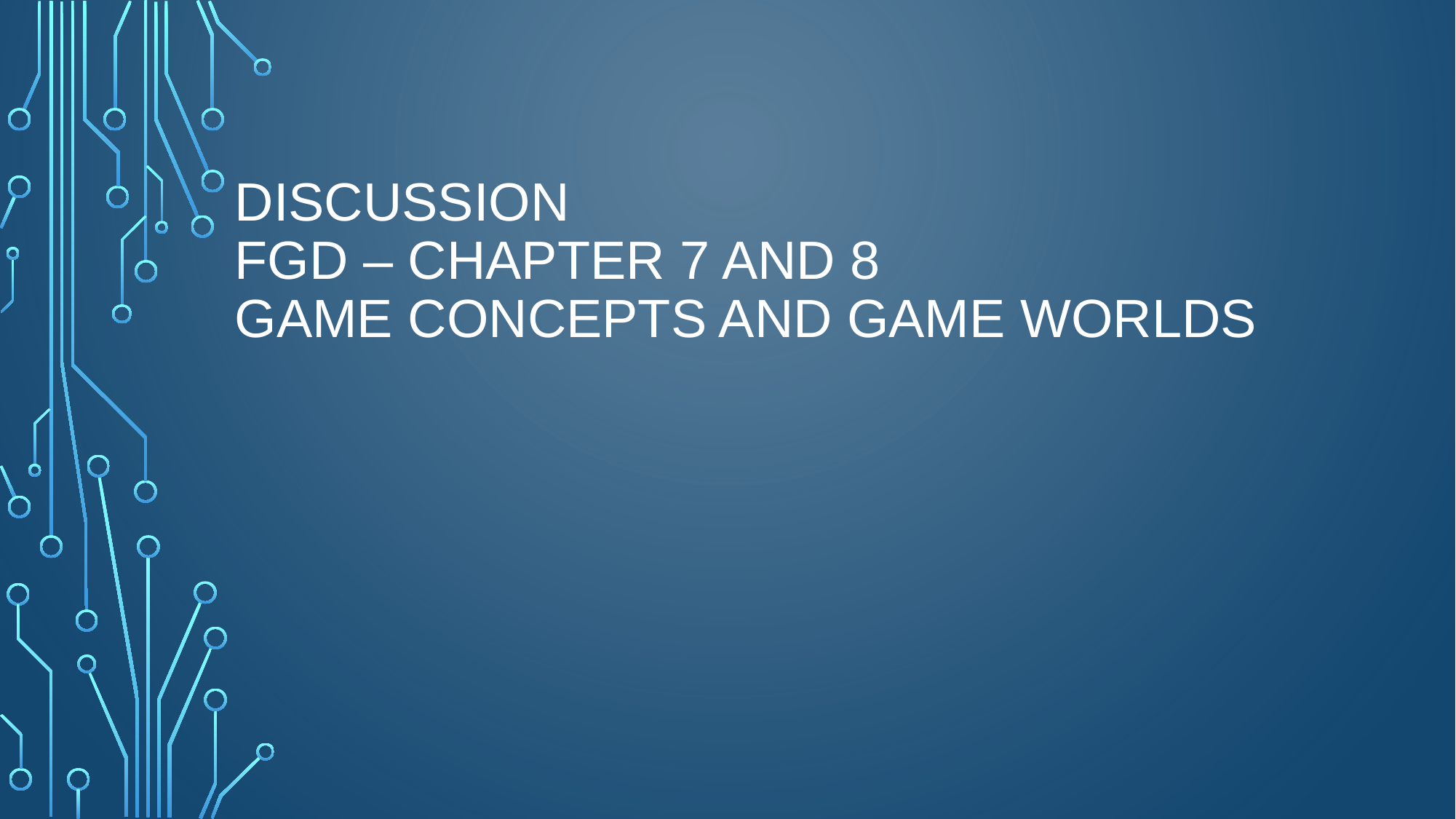

# Discussion FGD – Chapter 7 and 8 Game concepts and Game worlds